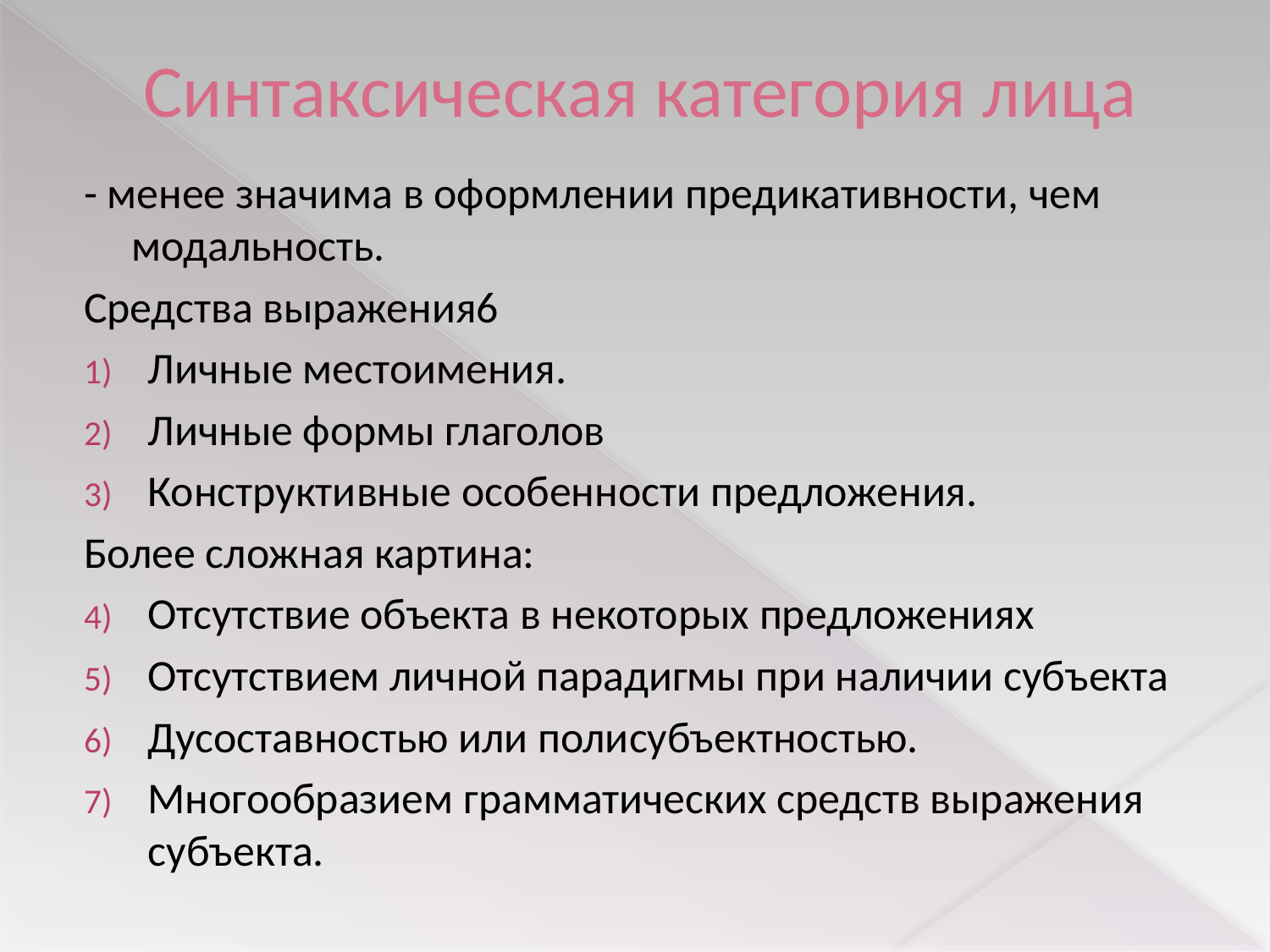

# Синтаксическая категория лица
- менее значима в оформлении предикативности, чем модальность.
Средства выражения6
Личные местоимения.
Личные формы глаголов
Конструктивные особенности предложения.
Более сложная картина:
Отсутствие объекта в некоторых предложениях
Отсутствием личной парадигмы при наличии субъекта
Дусоставностью или полисубъектностью.
Многообразием грамматических средств выражения субъекта.